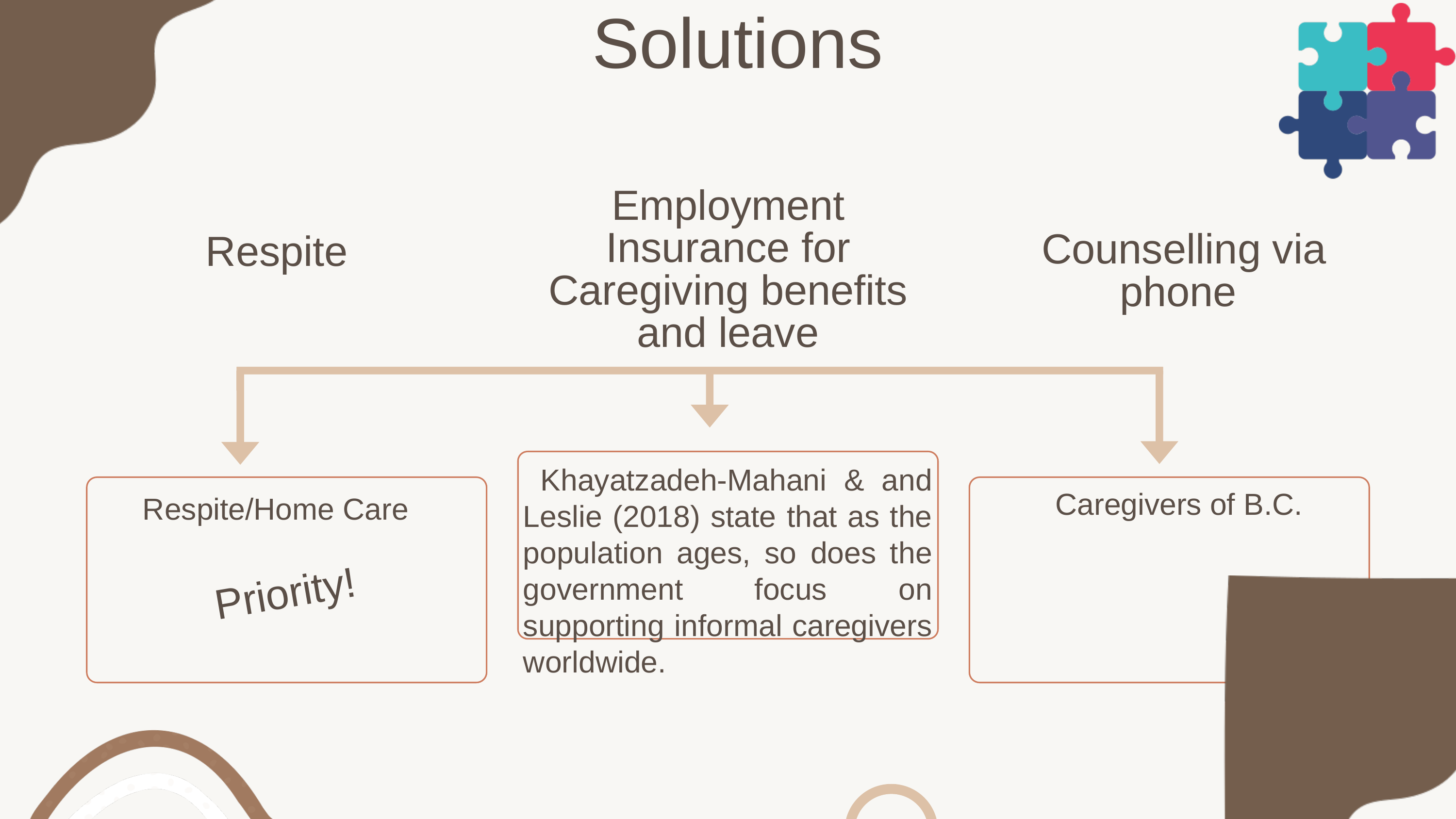

Solutions
Employment Insurance for Caregiving benefits and leave
Counselling via phone
Respite

 Khayatzadeh-Mahani & and Leslie (2018) state that as the population ages, so does the government focus on supporting informal caregivers worldwide.

Respite/Home Care
Caregivers of B.C.
Priority!